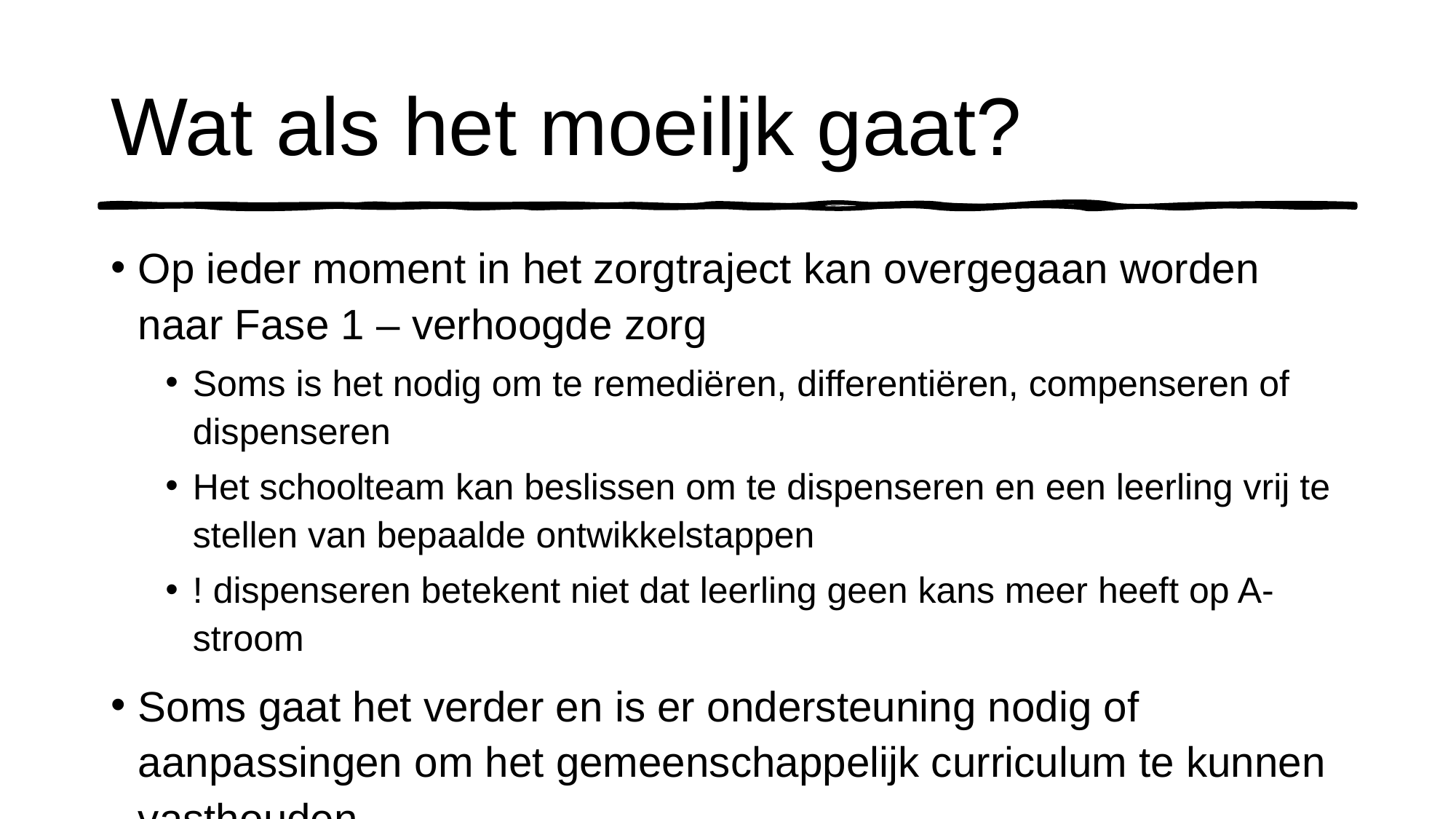

# Wat als het moeiljk gaat?
Op ieder moment in het zorgtraject kan overgegaan worden naar Fase 1 – verhoogde zorg
Soms is het nodig om te remediëren, differentiëren, compenseren of dispenseren
Het schoolteam kan beslissen om te dispenseren en een leerling vrij te stellen van bepaalde ontwikkelstappen
! dispenseren betekent niet dat leerling geen kans meer heeft op A-stroom
Soms gaat het verder en is er ondersteuning nodig of aanpassingen om het gemeenschappelijk curriculum te kunnen vasthouden
Of wordt overgegaan tot individueel aangepast curriculum